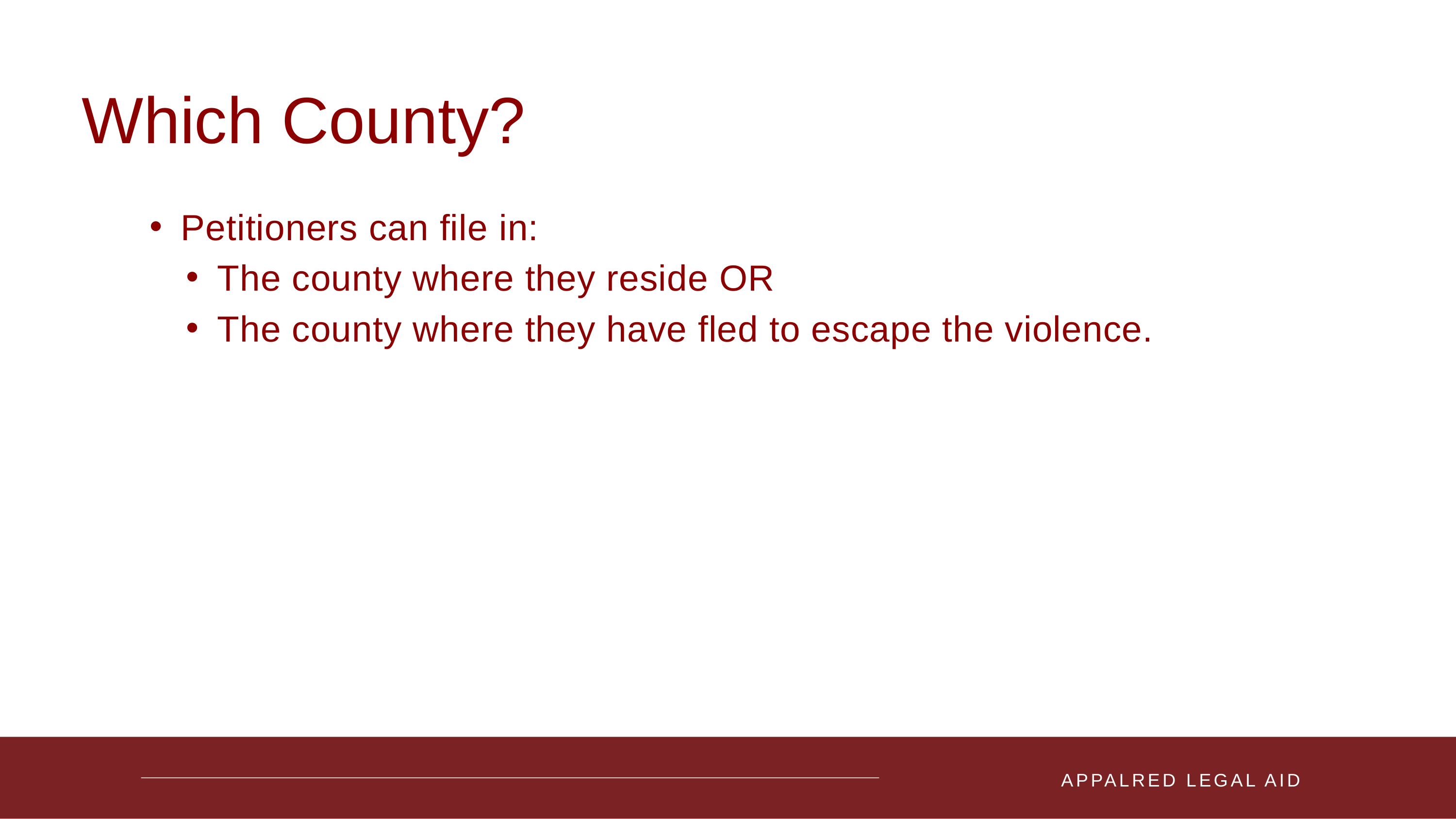

Which County?
Petitioners can file in:
The county where they reside OR
The county where they have fled to escape the violence.

01
APPALRED LEGAL AID